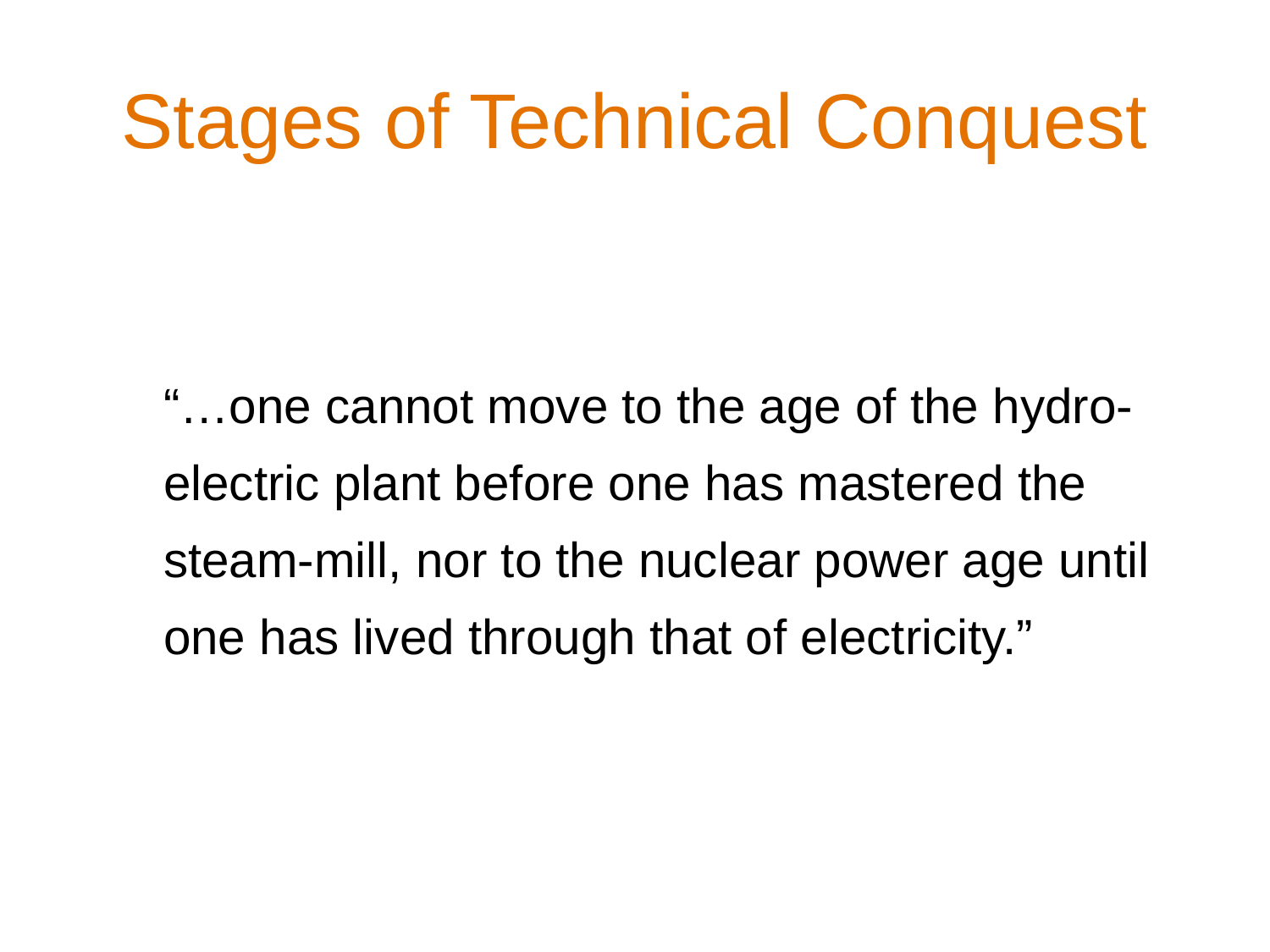

# Stages of Technical Conquest
“…one cannot move to the age of the hydro-electric plant before one has mastered the steam-mill, nor to the nuclear power age until one has lived through that of electricity.”